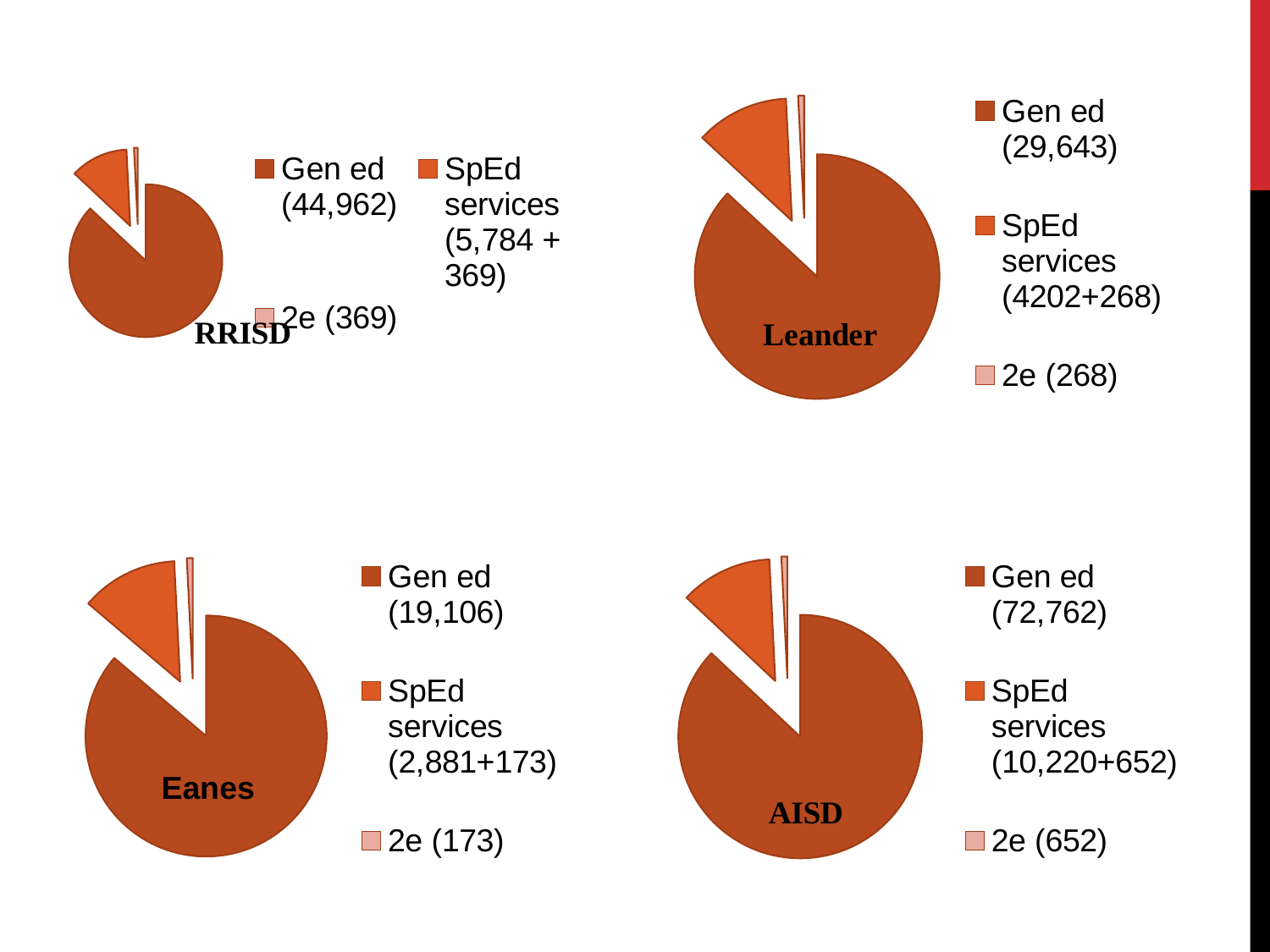

### Chart

| Category | 2015-16 RRISD enrollment |
|---|---|
| Gen ed (44,962) | 41175.0 |
| SpEd services (5,784 + 369) | 5784.0 |
| 2e (369) | 369.0 |

### Chart

| Category |  2 |
|---|---|
| Gen ed (29,643) | 29643.0 |
| SpEd services (4202+268) | 4202.0 |
| 2e (268) | 268.0 |

### Chart

| Category |  2 |
|---|---|
| Gen ed (19,106) | 19106.0 |
| SpEd services (2,881+173) | 2881.0 |
| 2e (173) | 173.0 |

### Chart

| Category | 2016 AISD enrollment |
|---|---|
| Gen ed (72,762) | 72762.0 |
| SpEd services (10,220+652) | 10220.0 |
| 2e (652) | 652.0 |
Eanes